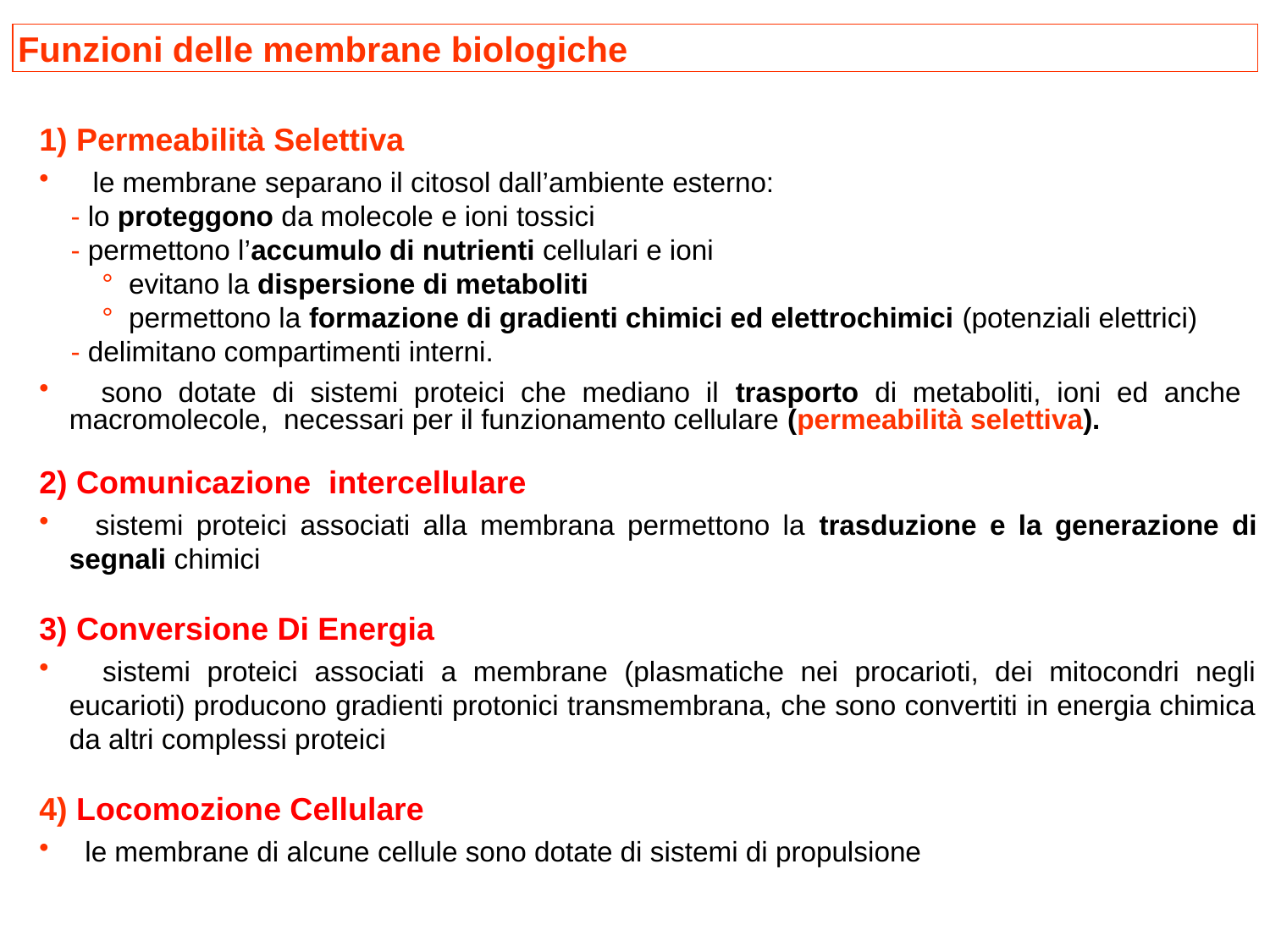

Funzioni delle membrane biologiche
1) Permeabilità Selettiva
   le membrane separano il citosol dall’ambiente esterno:
    - lo proteggono da molecole e ioni tossici
    - permettono l’accumulo di nutrienti cellulari e ioni
        °  evitano la dispersione di metaboliti
        °  permettono la formazione di gradienti chimici ed elettrochimici (potenziali elettrici)
    - delimitano compartimenti interni.
  sono dotate di sistemi proteici che mediano il trasporto di metaboliti, ioni ed anche  macromolecole,  necessari per il funzionamento cellulare (permeabilità selettiva).

2) Comunicazione  intercellulare
  sistemi proteici associati alla membrana permettono la trasduzione e la generazione di segnali chimici

3) Conversione Di Energia
  sistemi proteici associati a membrane (plasmatiche nei procarioti, dei mitocondri negli eucarioti) producono gradienti protonici transmembrana, che sono convertiti in energia chimica da altri complessi proteici

4) Locomozione Cellulare
  le membrane di alcune cellule sono dotate di sistemi di propulsione